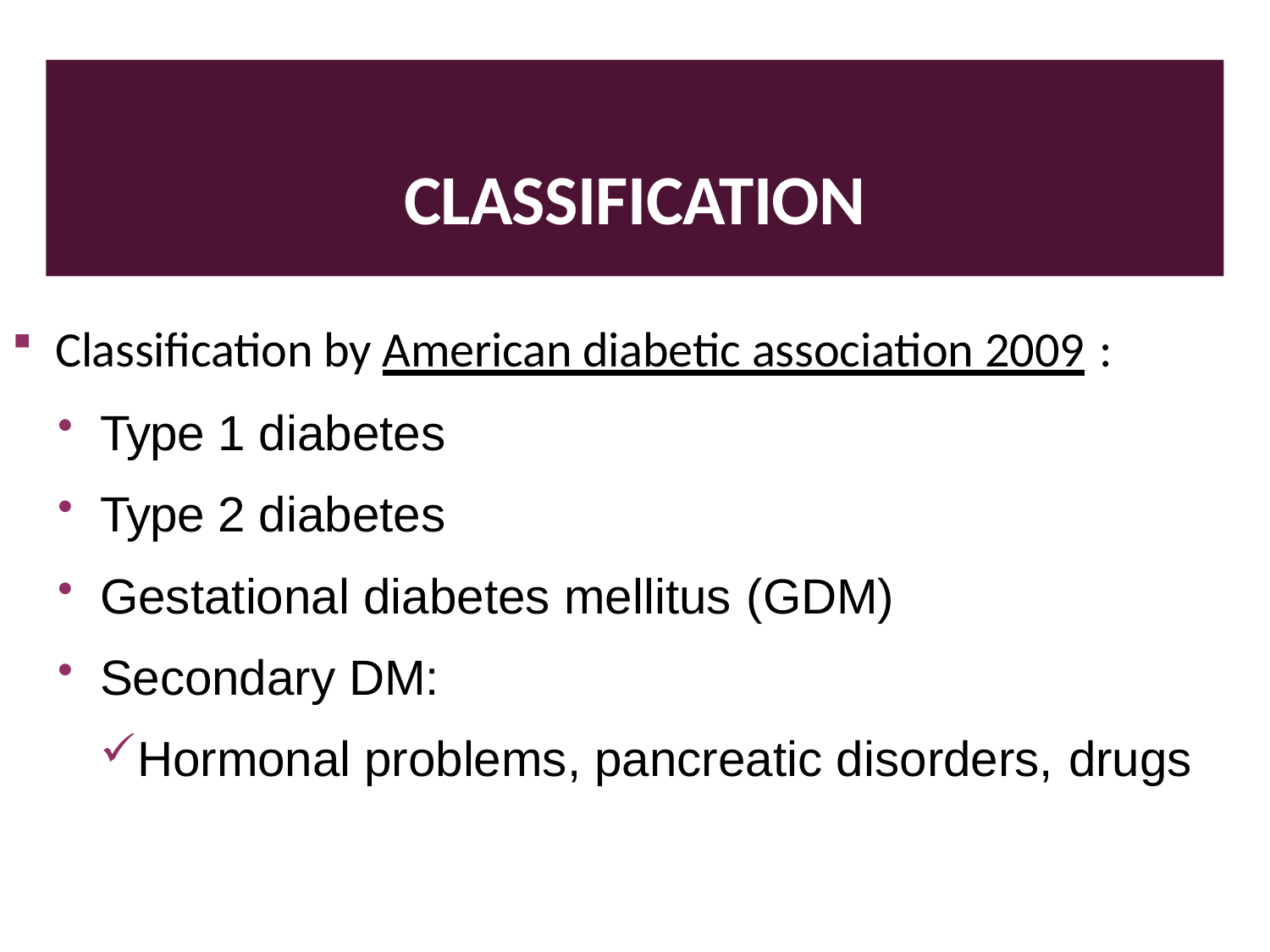

# CLASSIFICATION
Classification by American diabetic association 2009 :
Type 1 diabetes
Type 2 diabetes
Gestational diabetes mellitus (GDM)
Secondary DM:
Hormonal problems, pancreatic disorders, drugs